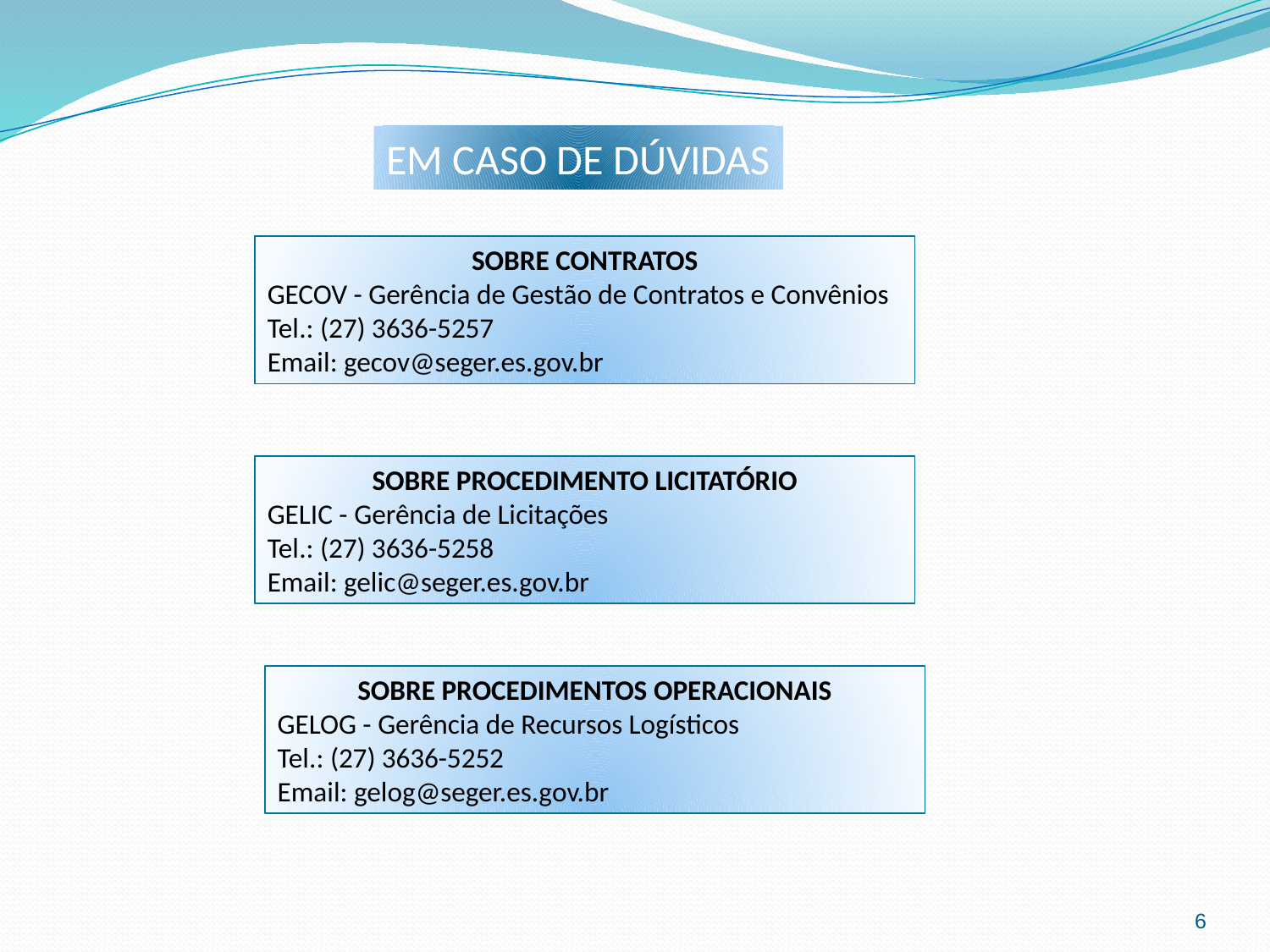

EM CASO DE DÚVIDAS
SOBRE CONTRATOS
GECOV - Gerência de Gestão de Contratos e Convênios
Tel.: (27) 3636-5257
Email: gecov@seger.es.gov.br
SOBRE PROCEDIMENTO LICITATÓRIO
GELIC - Gerência de Licitações
Tel.: (27) 3636-5258
Email: gelic@seger.es.gov.br
SOBRE PROCEDIMENTOS OPERACIONAIS
GELOG - Gerência de Recursos Logísticos
Tel.: (27) 3636-5252
Email: gelog@seger.es.gov.br
6